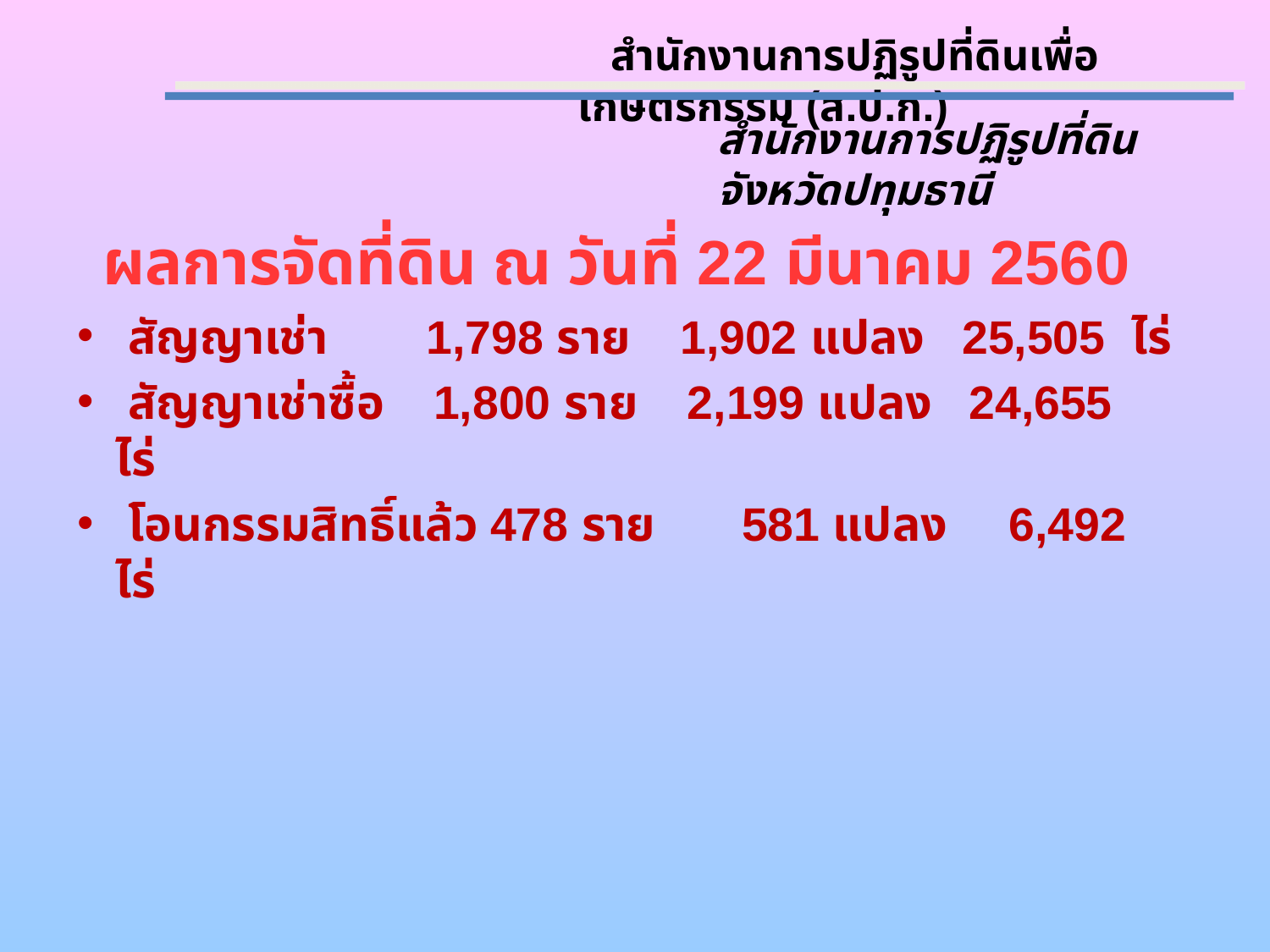

สำนักงานการปฏิรูปที่ดินเพื่อเกษตรกรรม (ส.ป.ก.)

สำนักงานการปฏิรูปที่ดินจังหวัดปทุมธานี
ผลการจัดที่ดิน ณ วันที่ 22 มีนาคม 2560
 สัญญาเช่า        1,798 ราย    1,902 แปลง   25,505  ไร่
 สัญญาเช่าซื้อ    1,800 ราย    2,199 แปลง   24,655  ไร่
 โอนกรรมสิทธิ์แล้ว 478 ราย       581 แปลง     6,492  ไร่